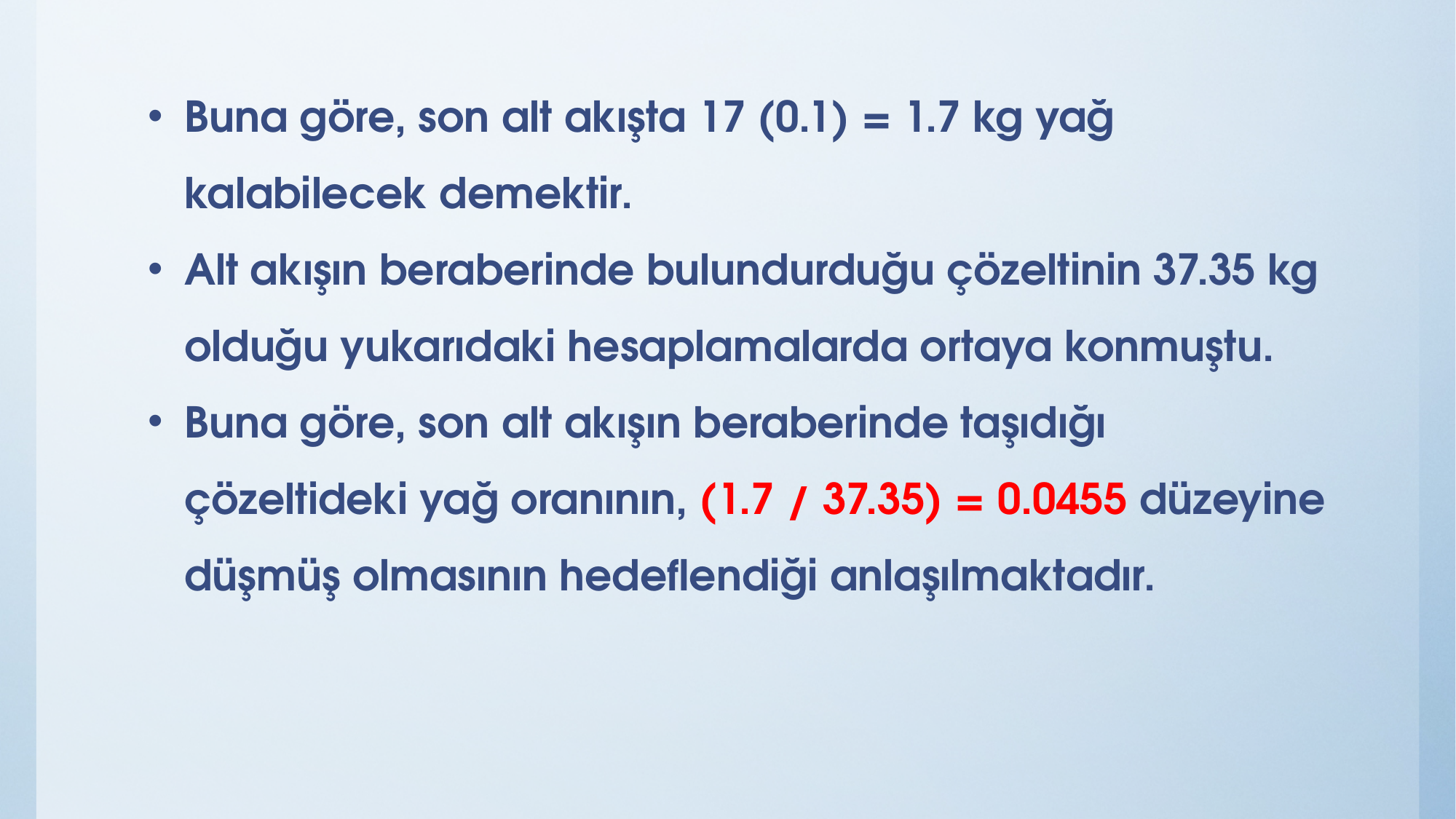

Buna göre, son alt akışta 17 (0.1) = 1.7 kg yağ kalabilecek demektir.
Alt akışın beraberinde bulundurduğu çözeltinin 37.35 kg olduğu yukarıdaki hesaplamalarda ortaya konmuştu.
Buna göre, son alt akışın beraberinde taşıdığı çözeltideki yağ oranının, (1.7 / 37.35) = 0.0455 düzeyine düşmüş olmasının hedeflendiği anlaşılmaktadır.